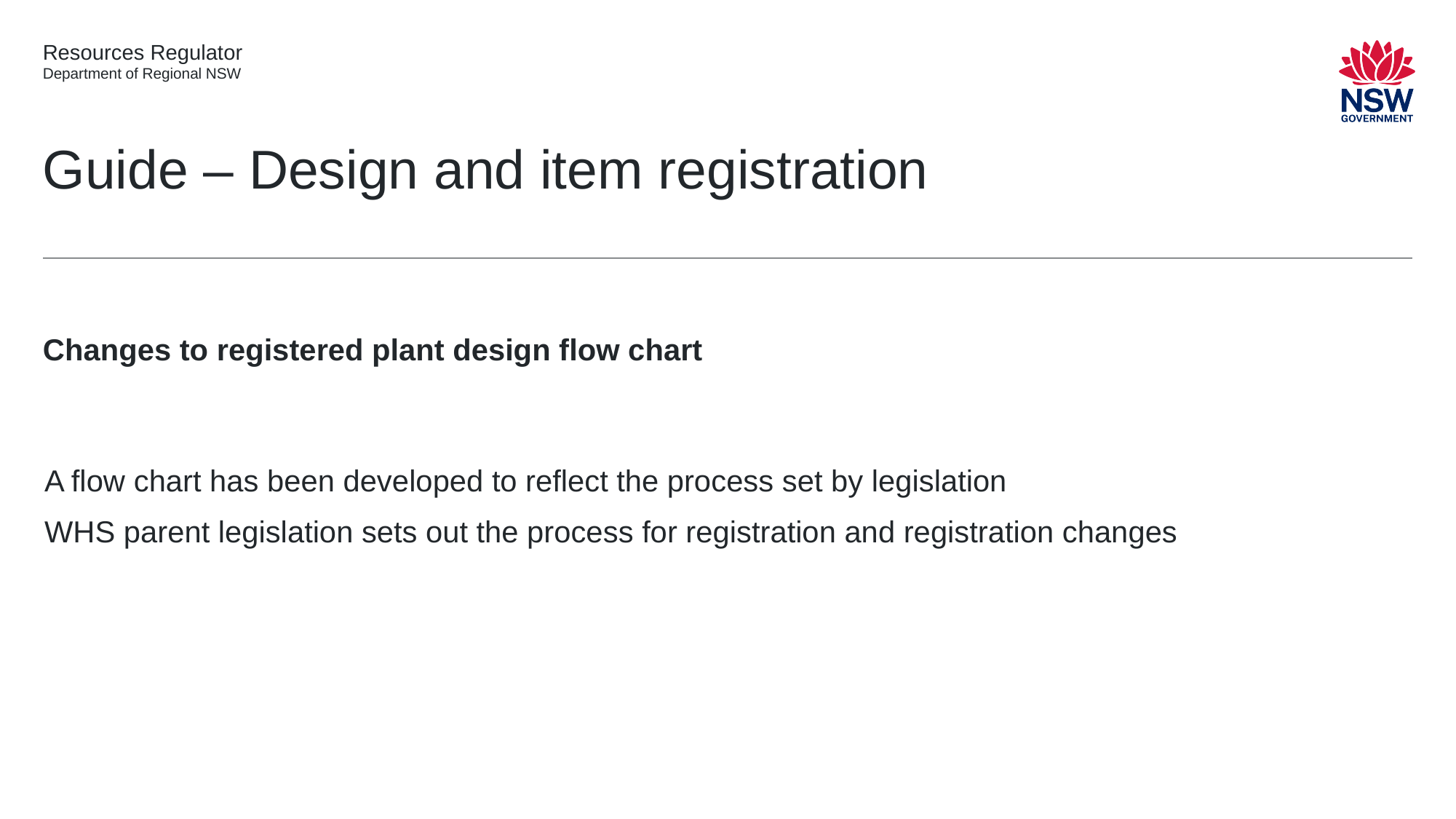

# Guide – Design and item registration
Changes to registered plant design flow chart
A flow chart has been developed to reflect the process set by legislation
WHS parent legislation sets out the process for registration and registration changes